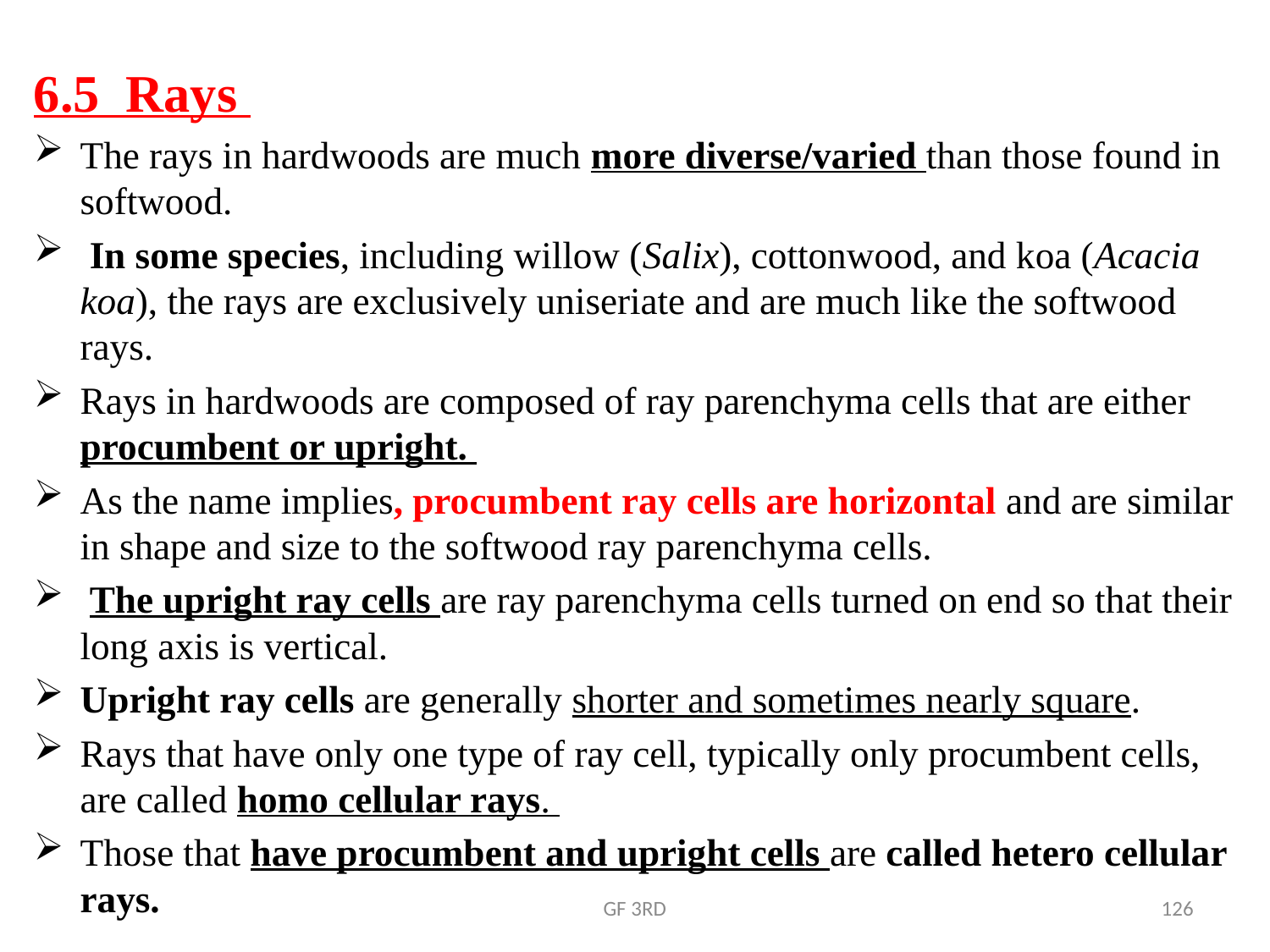

6.5  Rays
The rays in hardwoods are much more diverse/varied than those found in softwood.
 In some species, including willow (Salix), cottonwood, and koa (Acacia koa), the rays are exclusively uniseriate and are much like the softwood rays.
Rays in hardwoods are composed of ray parenchyma cells that are either procumbent or upright.
As the name implies, procumbent ray cells are horizontal and are similar in shape and size to the softwood ray parenchyma cells.
 The upright ray cells are ray parenchyma cells turned on end so that their long axis is vertical.
Upright ray cells are generally shorter and sometimes nearly square.
Rays that have only one type of ray cell, typically only procumbent cells, are called homo cellular rays.
Those that have procumbent and upright cells are called hetero cellular rays.
GF 3RD
126